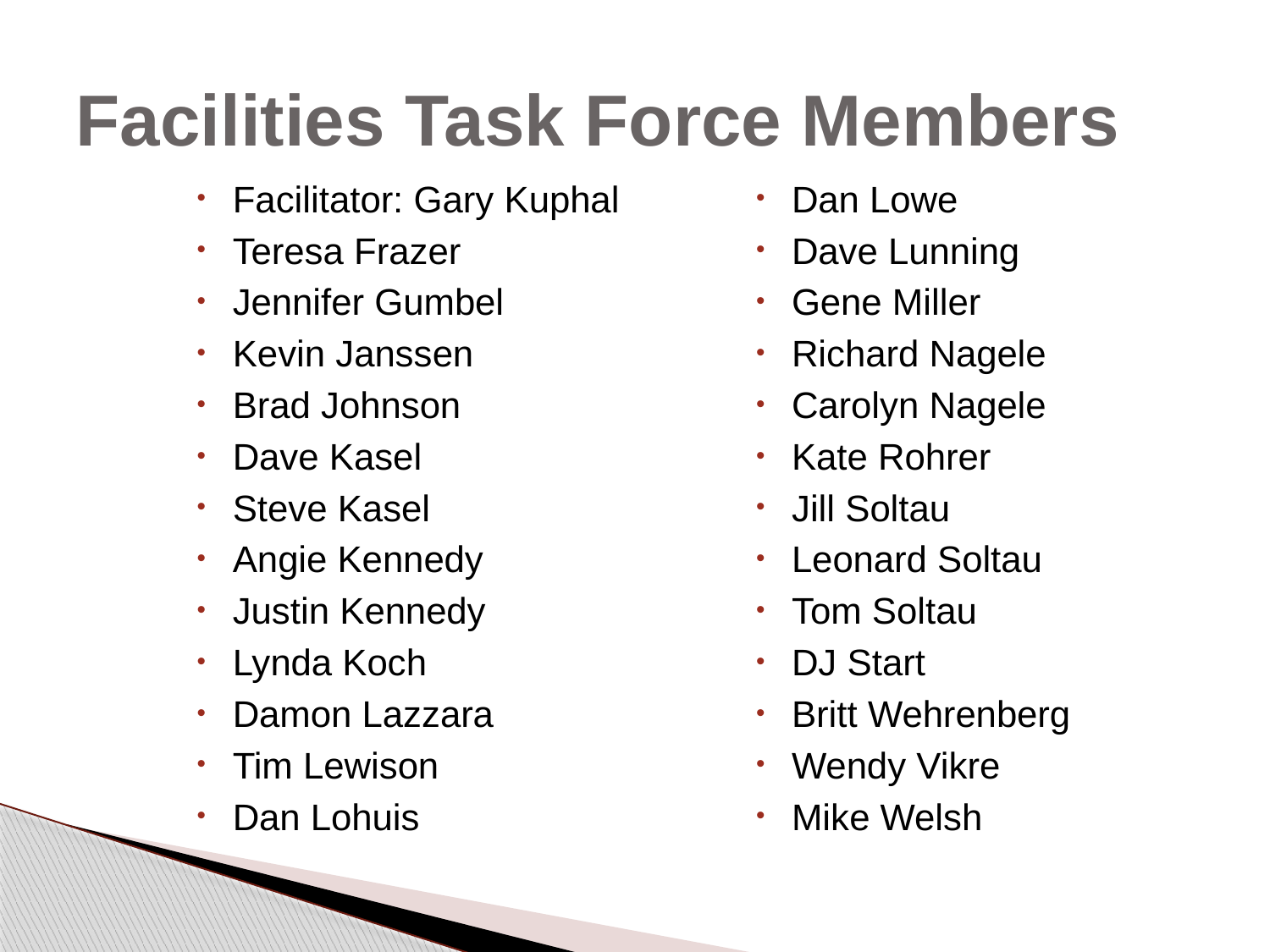

# Facilities Task Force Members
Facilitator: Gary Kuphal
Teresa Frazer
Jennifer Gumbel
Kevin Janssen
Brad Johnson
Dave Kasel
Steve Kasel
Angie Kennedy
Justin Kennedy
Lynda Koch
Damon Lazzara
Tim Lewison
Dan Lohuis
Dan Lowe
Dave Lunning
Gene Miller
Richard Nagele
Carolyn Nagele
Kate Rohrer
Jill Soltau
Leonard Soltau
Tom Soltau
DJ Start
Britt Wehrenberg
Wendy Vikre
Mike Welsh